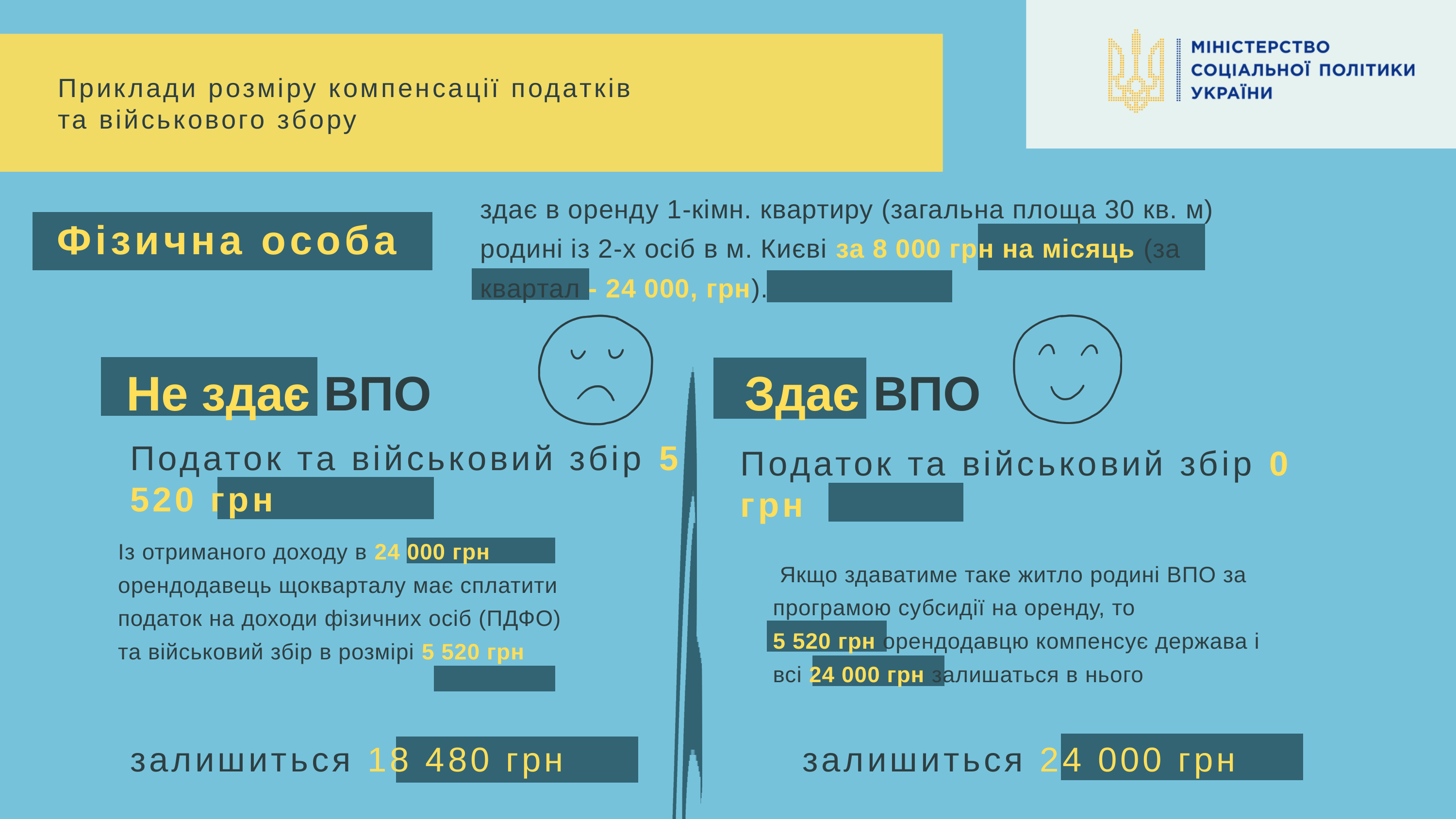

Приклади розміру компенсації податків
та військового збору
здає в оренду 1-кімн. квартиру (загальна площа 30 кв. м) родині із 2-х осіб в м. Києві за 8 000 грн на місяць (за квартал - 24 000, грн).

Фізична особа

Не здає ВПО
Здає ВПО

Податок та військовий збір 5 520 грн

Податок та військовий збір 0 грн

Із отриманого доходу в 24 000 грн орендодавець щокварталу має сплатити податок на доходи фізичних осіб (ПДФО) та військовий збір в розмірі 5 520 грн

 Якщо здаватиме таке житло родині ВПО за програмою субсидії на оренду, то
5 520 грн орендодавцю компенсує держава і
всі 24 000 грн залишаться в нього

 залишиться 24 000 грн

залишиться 18 480 грн